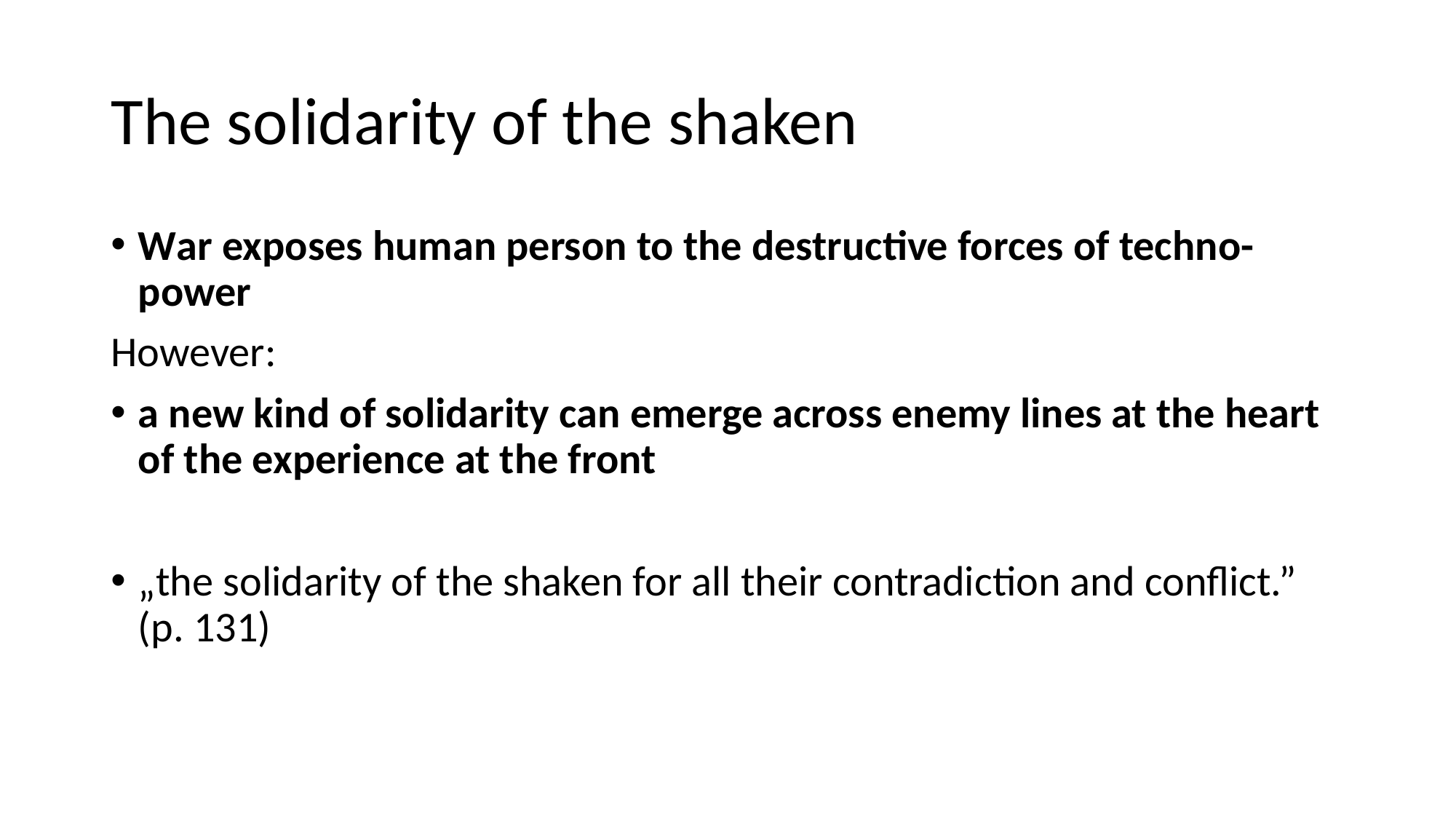

# The solidarity of the shaken
War exposes human person to the destructive forces of techno-power
However:
a new kind of solidarity can emerge across enemy lines at the heart of the experience at the front

„the solidarity of the shaken for all their contradiction and conflict.” (p. 131)